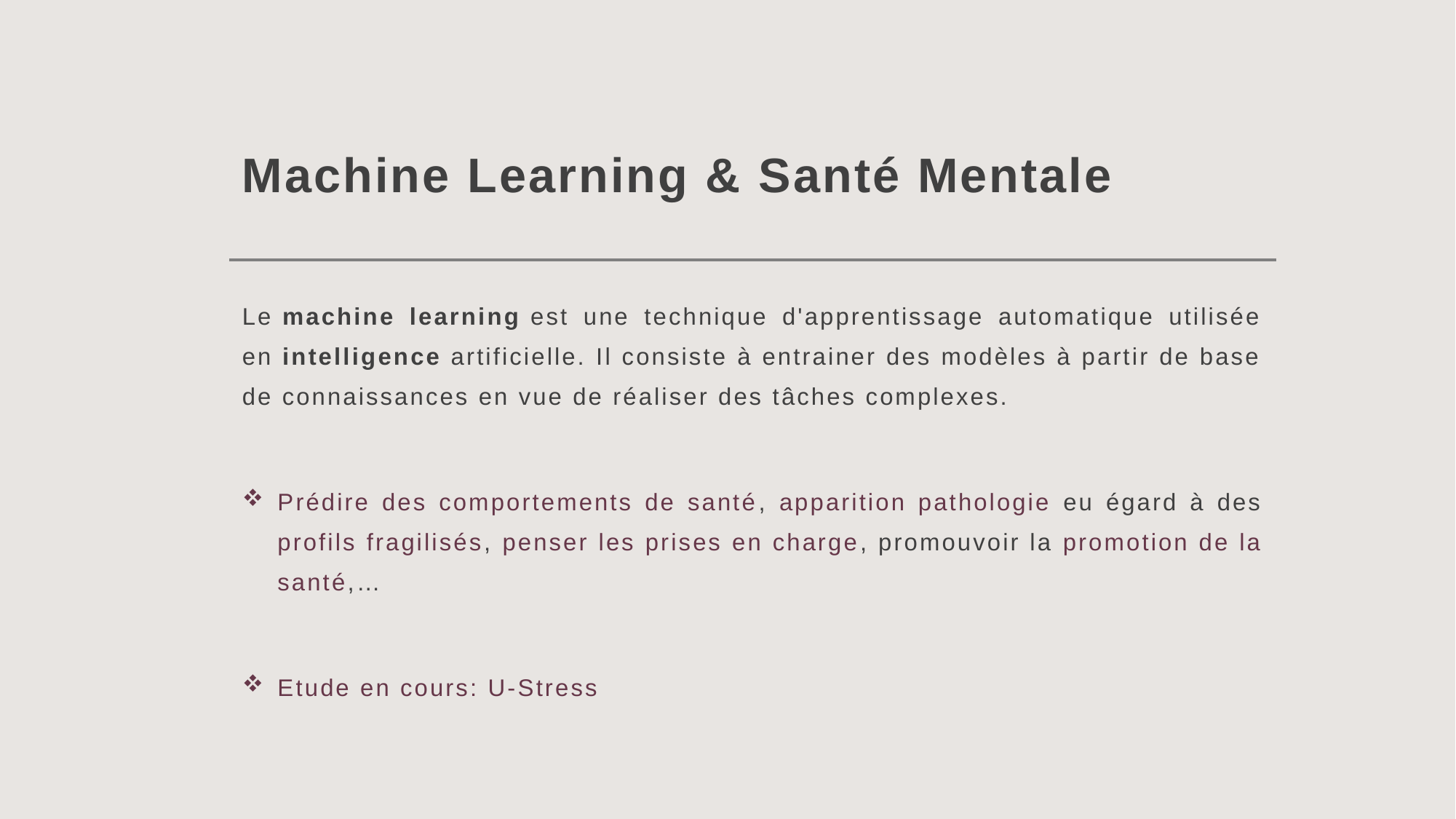

# Machine Learning & Santé Mentale
Le machine learning est une technique d'apprentissage automatique utilisée en intelligence artificielle. Il consiste à entrainer des modèles à partir de base de connaissances en vue de réaliser des tâches complexes.

Prédire des comportements de santé, apparition pathologie eu égard à des profils fragilisés, penser les prises en charge, promouvoir la promotion de la santé,…

Etude en cours: U-Stress